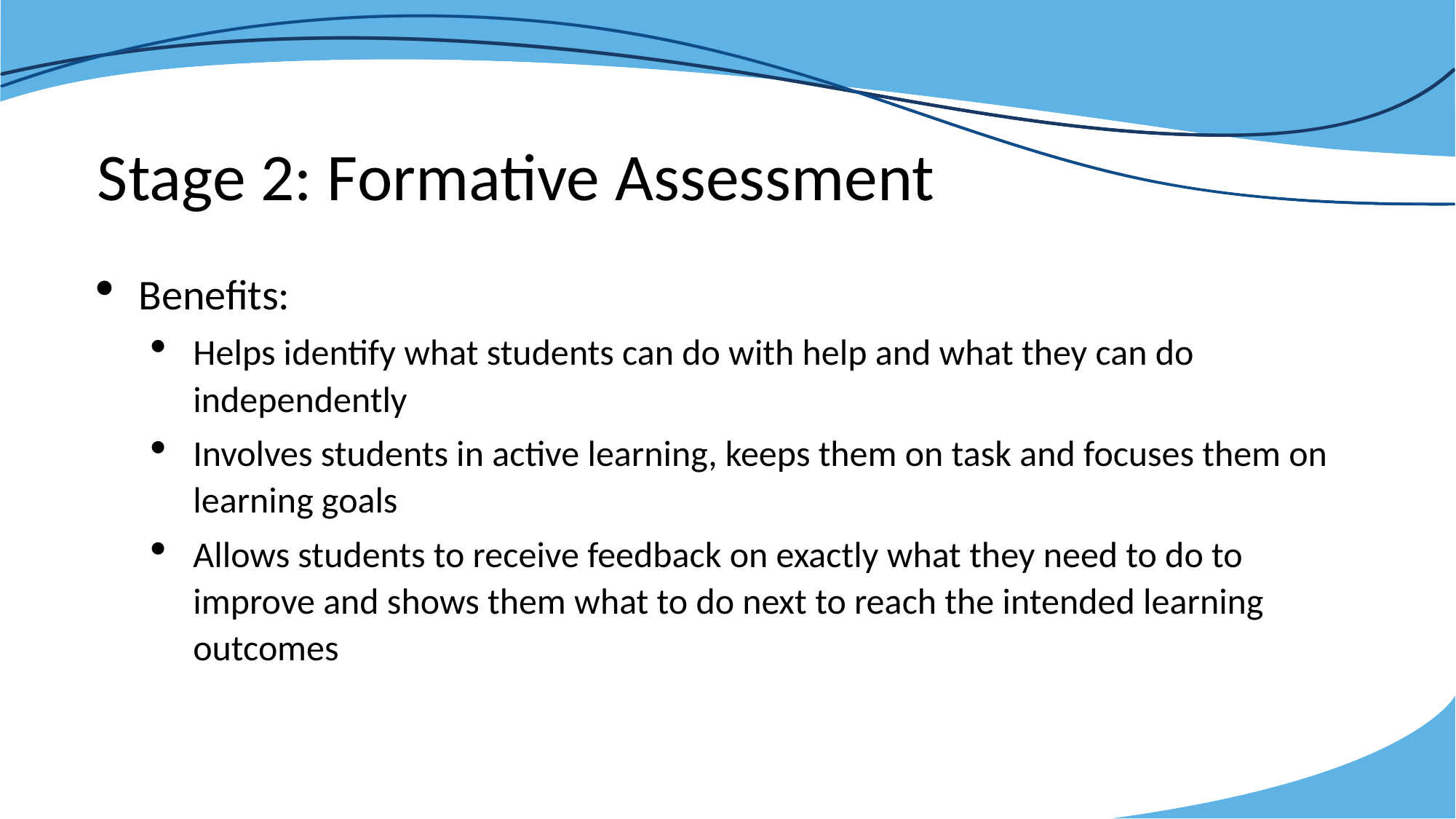

# Stage 2: Formative Assessment
Benefits:
Helps identify what students can do with help and what they can do independently
Involves students in active learning, keeps them on task and focuses them on learning goals
Allows students to receive feedback on exactly what they need to do to improve and shows them what to do next to reach the intended learning outcomes